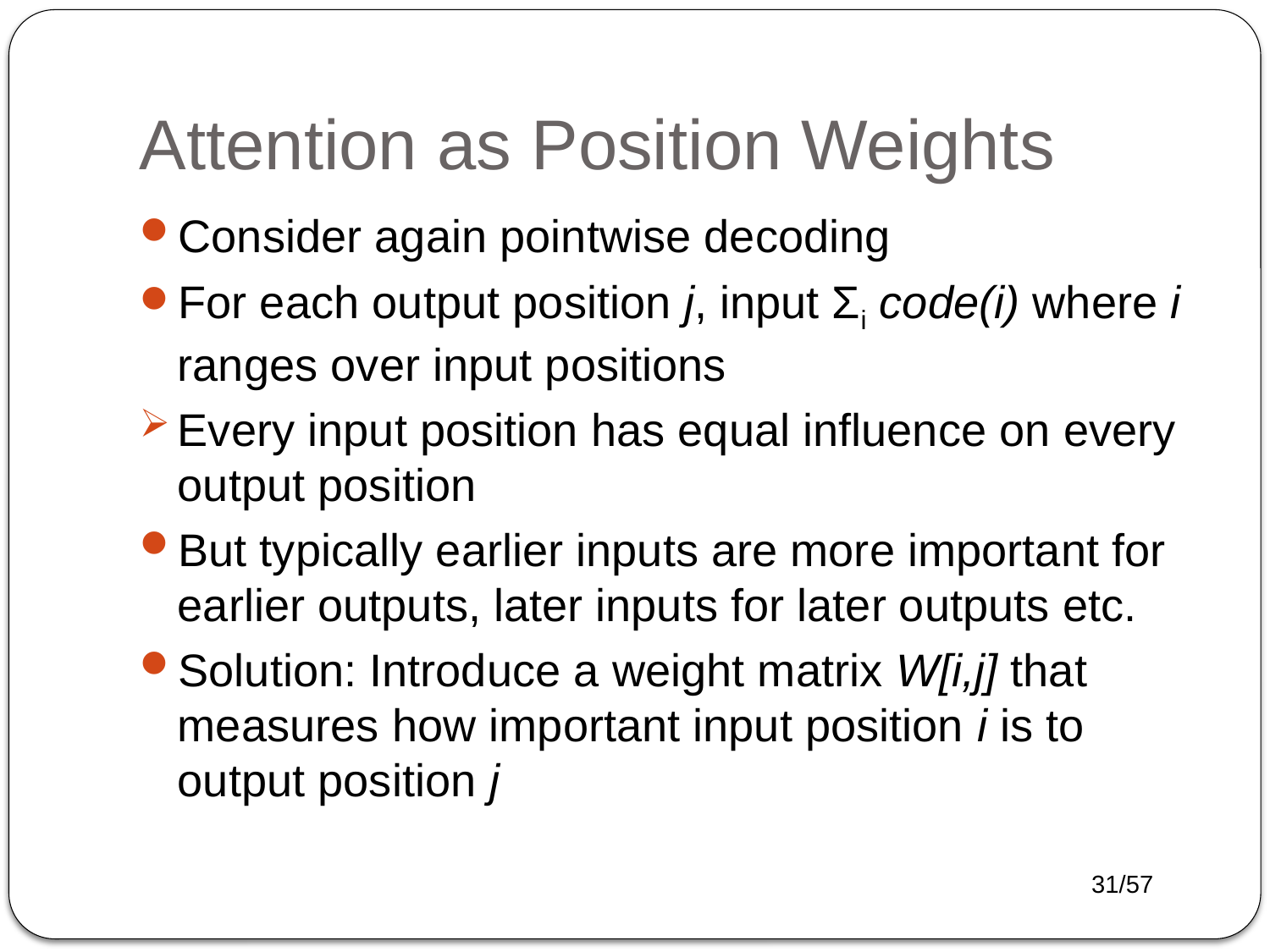

# Attention as Position Weights
Consider again pointwise decoding
For each output position j, input Σi code(i) where i ranges over input positions
Every input position has equal influence on every output position
But typically earlier inputs are more important for earlier outputs, later inputs for later outputs etc.
Solution: Introduce a weight matrix W[i,j] that measures how important input position i is to output position j